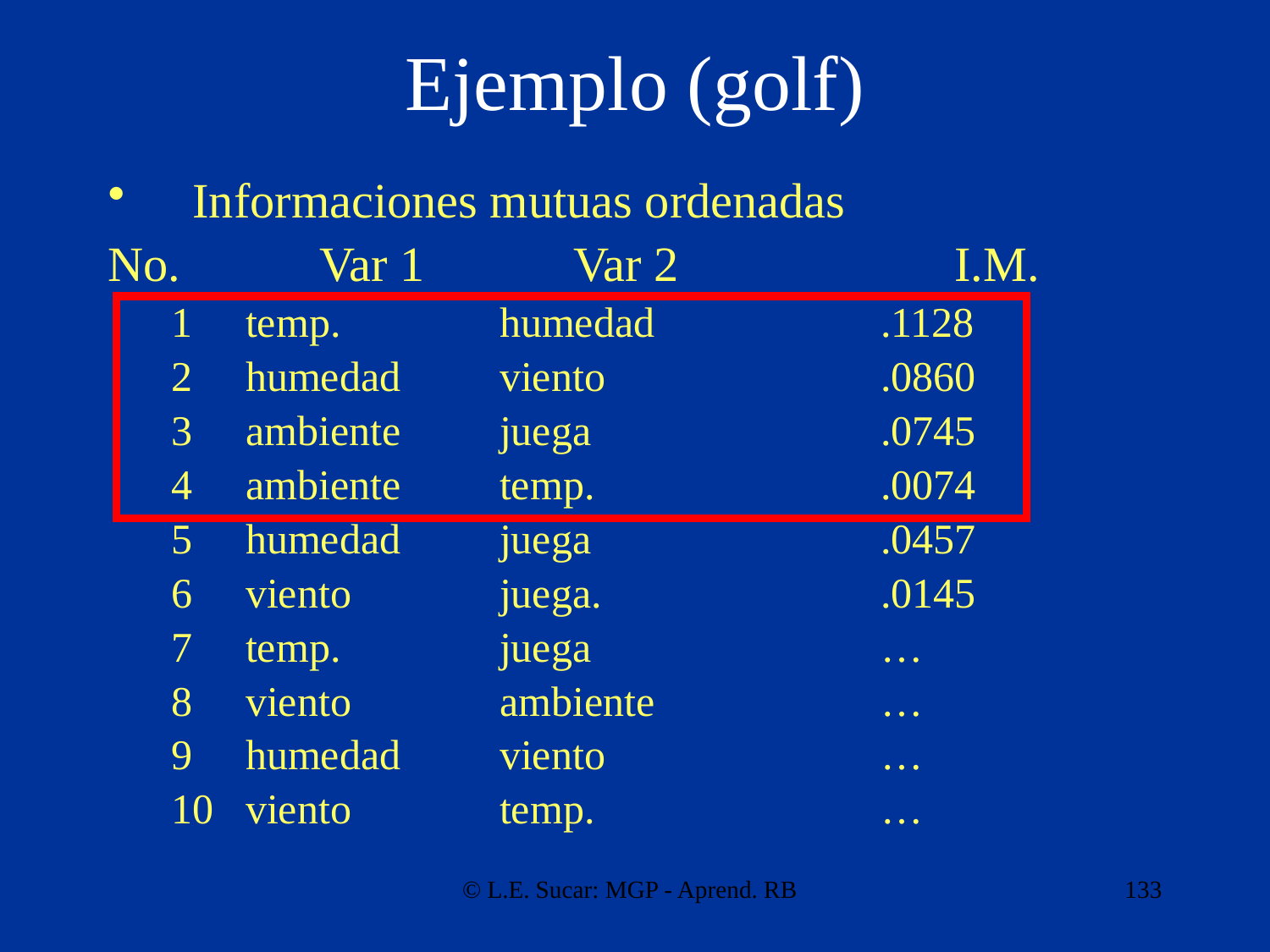

# Ejemplo (golf)
Informaciones mutuas ordenadas
No.		Var 1		Var 2			I.M.
temp.		humedad		.1128
humedad	viento			.0860
ambiente	juega			.0745
ambiente	temp.			.0074
humedad	juega			.0457
viento		juega.			.0145
temp.		juega			…
viento		ambiente		…
humedad	viento			…
viento		temp.			…

© L.E. Sucar: MGP - Aprend. RB
133